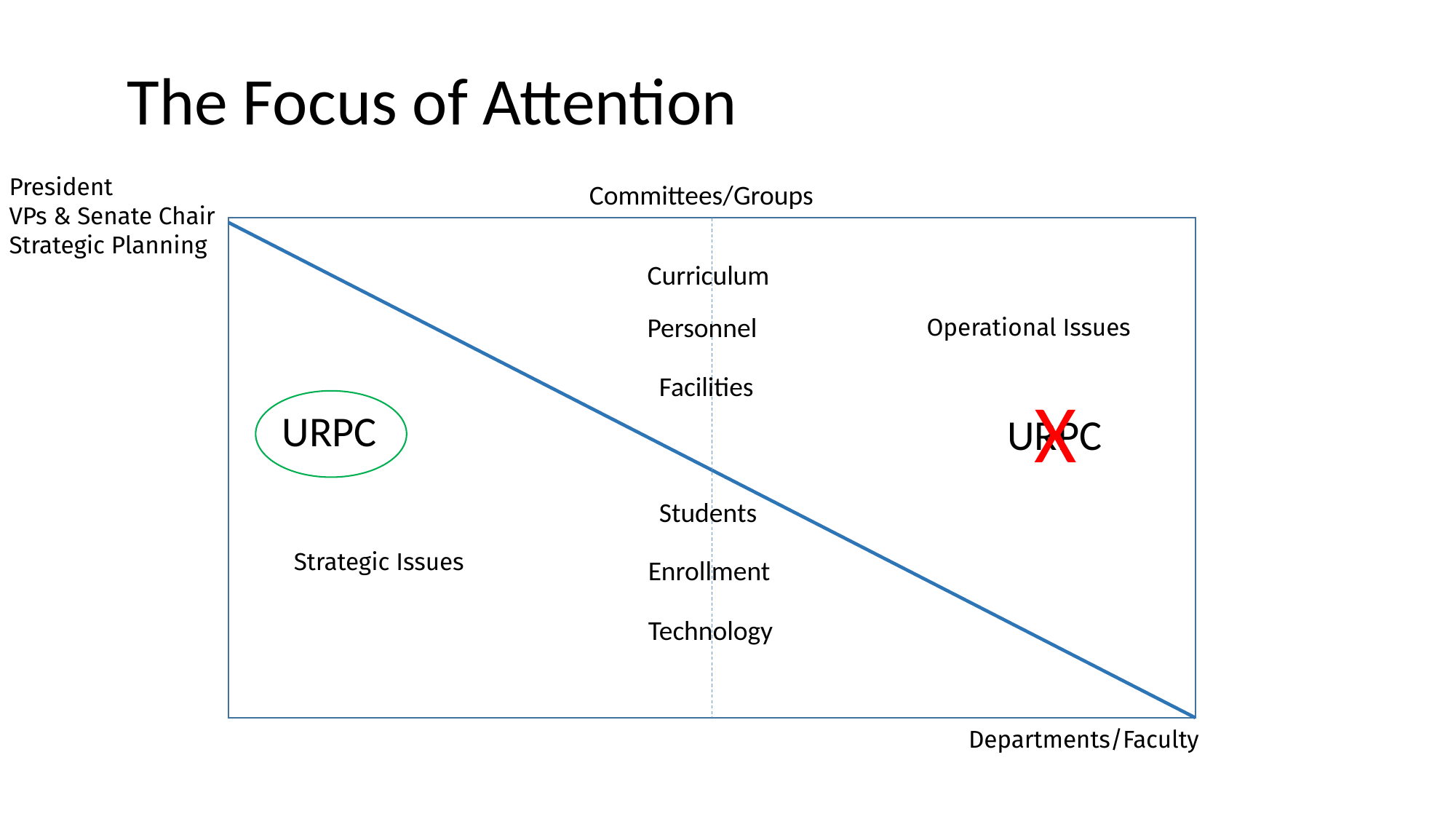

# The Focus of Attention
President
VPs & Senate Chair
Strategic Planning
Committees/Groups

Curriculum
Personnel
Operational Issues
Facilities
X

URPC
URPC
Students
Strategic Issues
Enrollment
Technology
Departments/Faculty